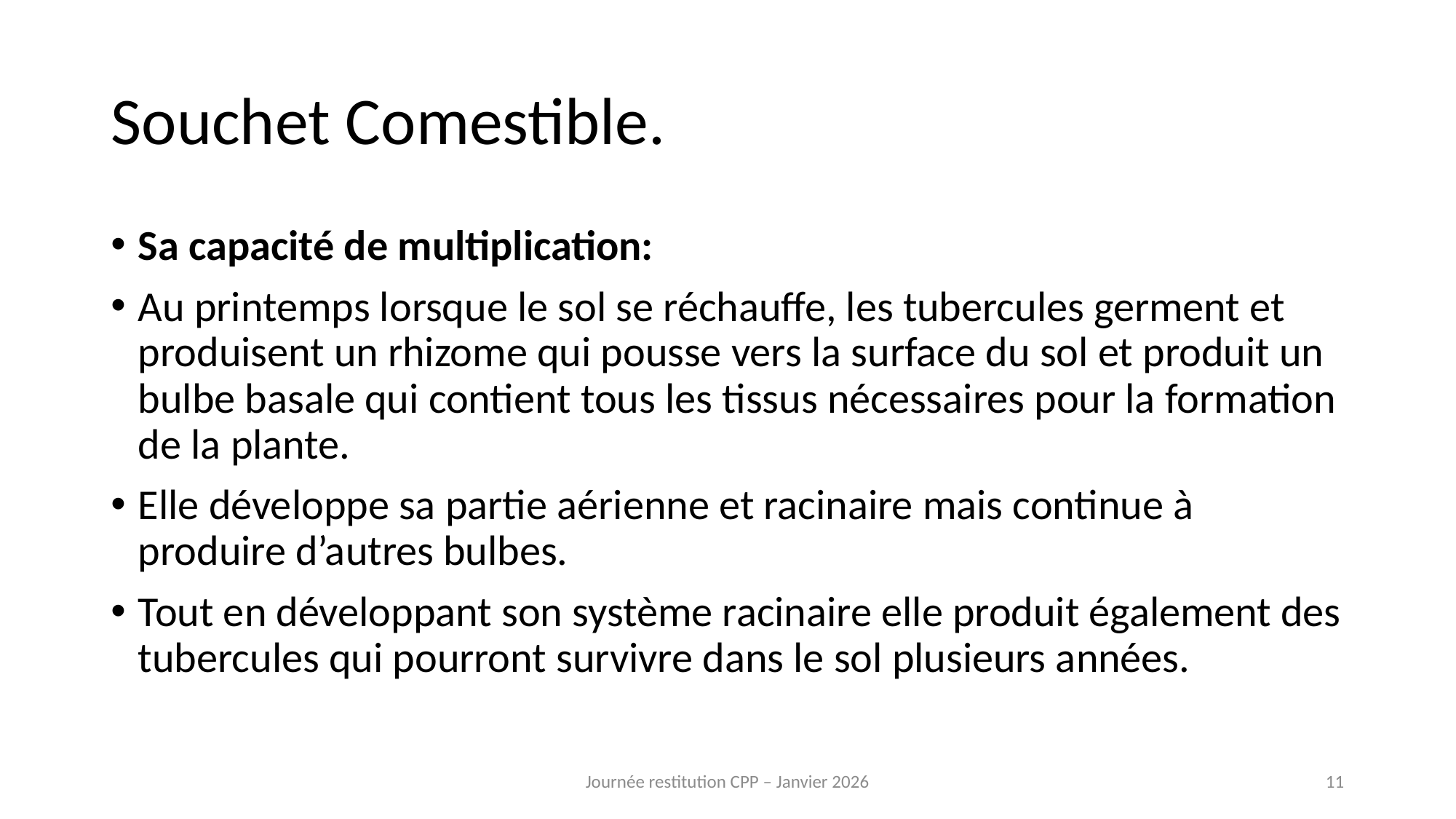

# Souchet Comestible.
Sa capacité de multiplication:
Au printemps lorsque le sol se réchauffe, les tubercules germent et produisent un rhizome qui pousse vers la surface du sol et produit un bulbe basale qui contient tous les tissus nécessaires pour la formation de la plante.
Elle développe sa partie aérienne et racinaire mais continue à produire d’autres bulbes.
Tout en développant son système racinaire elle produit également des tubercules qui pourront survivre dans le sol plusieurs années.
Journée restitution CPP – Janvier 2026
11